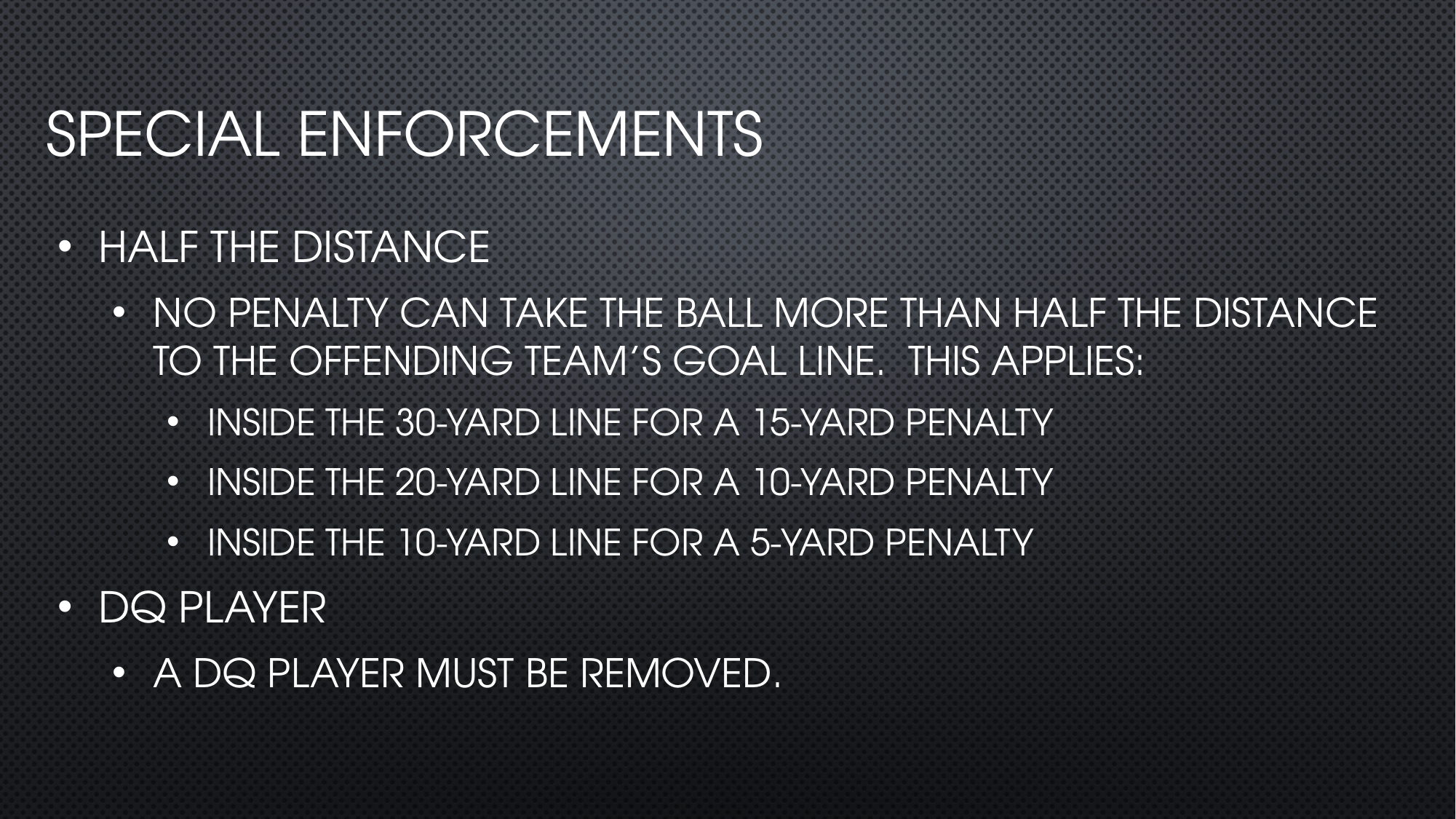

# Special Enforcements
Half the Distance
No penalty can take the ball more than half the distance to the offending team’s goal line.  This applies:
Inside the 30-yard line for a 15-yard penalty
Inside the 20-yard line for a 10-yard penalty
Inside the 10-yard line for a 5-yard penalty
DQ Player
A DQ player must be removed.